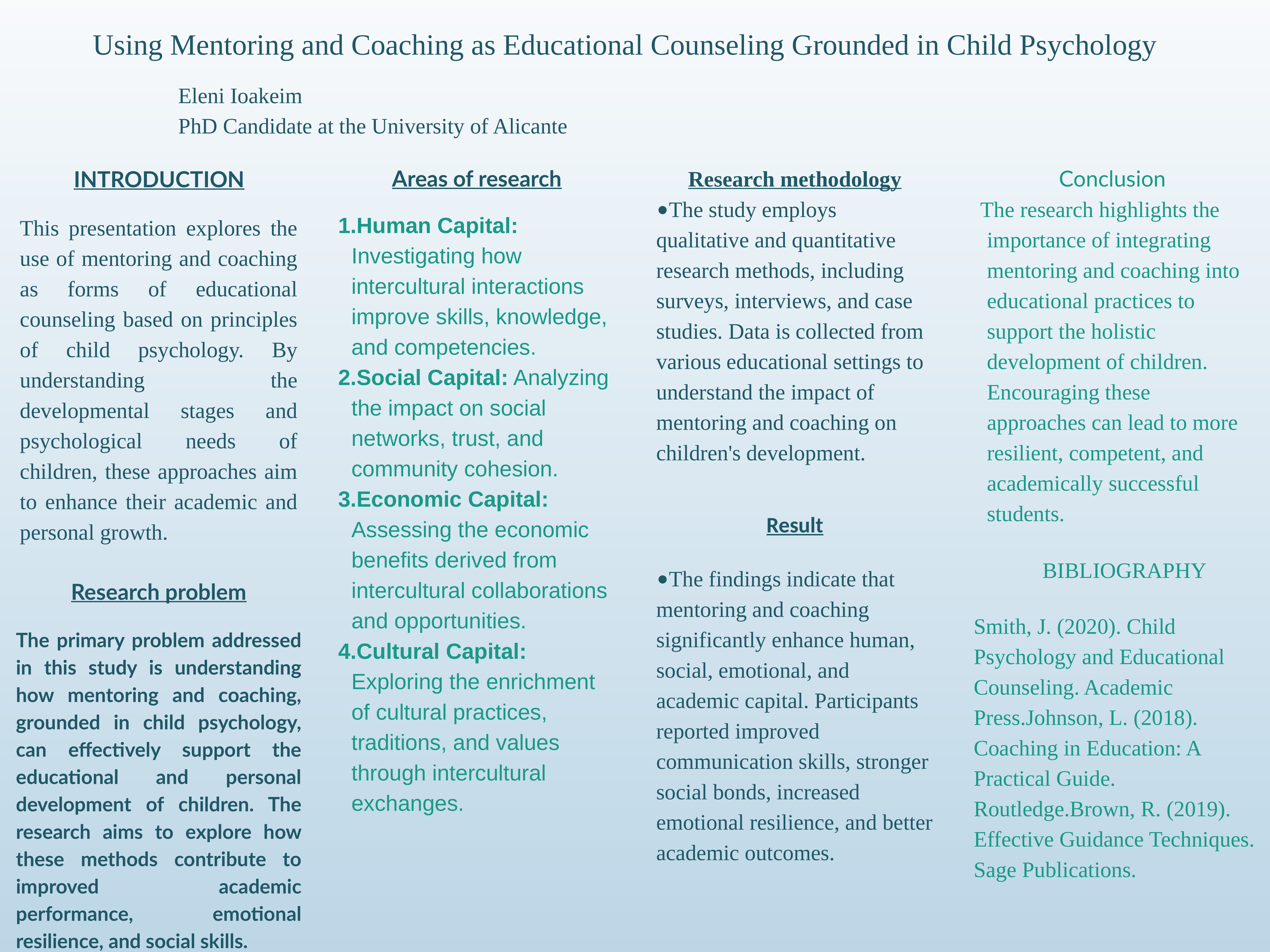

Using Mentoring and Coaching as Educational Counseling Grounded in Child Psychology
Eleni Ioakeim
PhD Candidate at the University of Alicante
Areas of research
Research methodology
Conclusion
INTRODUCTION
The study employs qualitative and quantitative research methods, including surveys, interviews, and case studies. Data is collected from various educational settings to understand the impact of mentoring and coaching on children's development.

Result
The findings indicate that mentoring and coaching significantly enhance human, social, emotional, and academic capital. Participants reported improved communication skills, stronger social bonds, increased emotional resilience, and better academic outcomes.

The research highlights the importance of integrating mentoring and coaching into educational practices to support the holistic development of children. Encouraging these approaches can lead to more resilient, competent, and academically successful students.

This presentation explores the use of mentoring and coaching as forms of educational counseling based on principles of child psychology. By understanding the developmental stages and psychological needs of children, these approaches aim to enhance their academic and personal growth.

Human Capital: Investigating how intercultural interactions improve skills, knowledge, and competencies.
Social Capital: Analyzing the impact on social networks, trust, and community cohesion.
Economic Capital: Assessing the economic benefits derived from intercultural collaborations and opportunities.
Cultural Capital: Exploring the enrichment of cultural practices, traditions, and values through intercultural exchanges.

BIBLIOGRAPHY
Research problem
Smith, J. (2020). Child Psychology and Educational Counseling. Academic Press.Johnson, L. (2018). Coaching in Education: A Practical Guide. Routledge.Brown, R. (2019). Effective Guidance Techniques. Sage Publications.
The primary problem addressed in this study is understanding how mentoring and coaching, grounded in child psychology, can effectively support the educational and personal development of children. The research aims to explore how these methods contribute to improved academic performance, emotional resilience, and social skills.